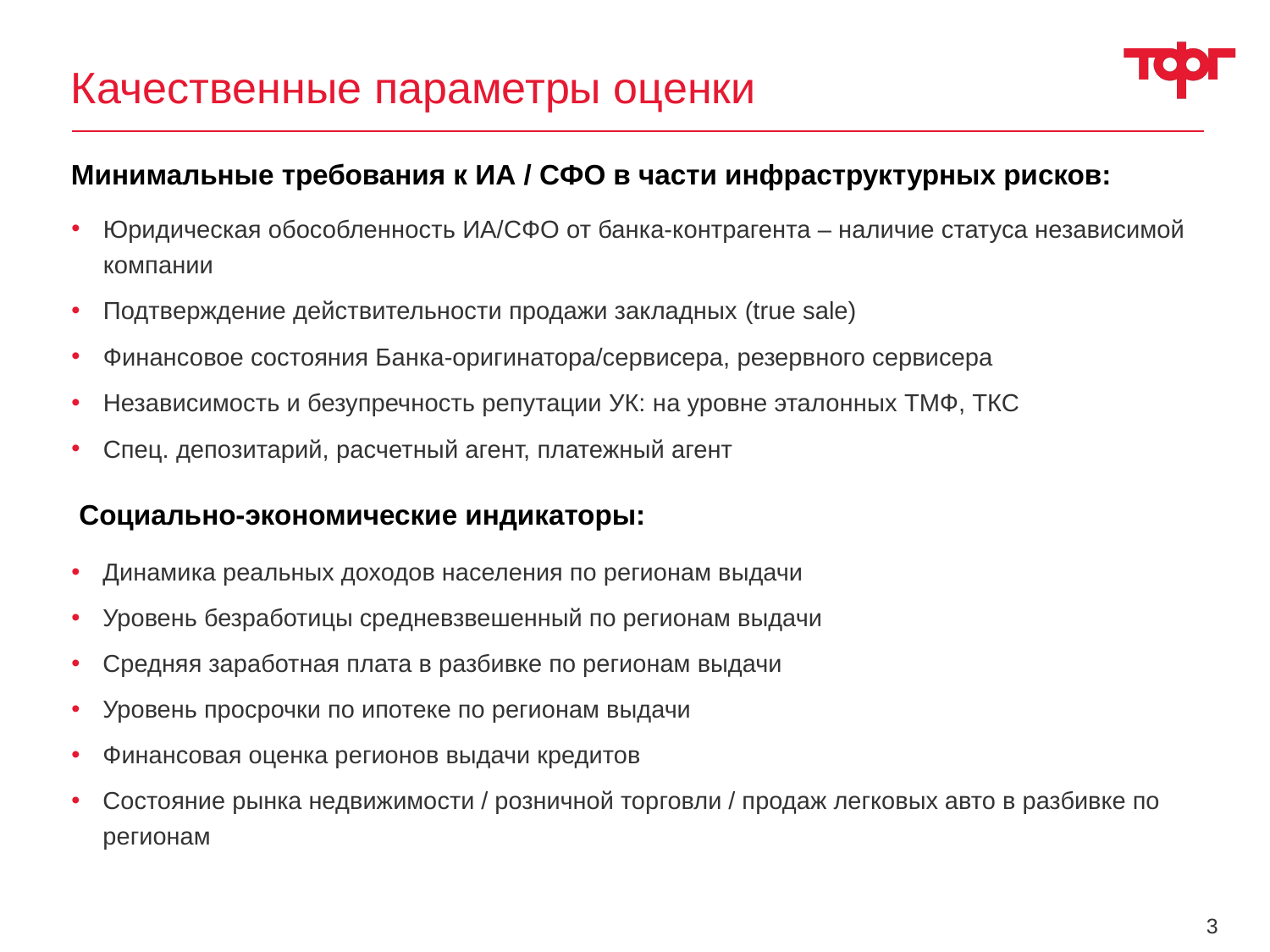

Качественные параметры оценки
Минимальные требования к ИА / СФО в части инфраструктурных рисков:
Юридическая обособленность ИА/СФО от банка-контрагента – наличие статуса независимой компании
Подтверждение действительности продажи закладных (true sale)
Финансовое состояния Банка-оригинатора/сервисера, резервного сервисера
Независимость и безупречность репутации УК: на уровне эталонных ТМФ, ТКС
Спец. депозитарий, расчетный агент, платежный агент

 Социально-экономические индикаторы:
Динамика реальных доходов населения по регионам выдачи
Уровень безработицы средневзвешенный по регионам выдачи
Средняя заработная плата в разбивке по регионам выдачи
Уровень просрочки по ипотеке по регионам выдачи
Финансовая оценка регионов выдачи кредитов
Состояние рынка недвижимости / розничной торговли / продаж легковых авто в разбивке по регионам